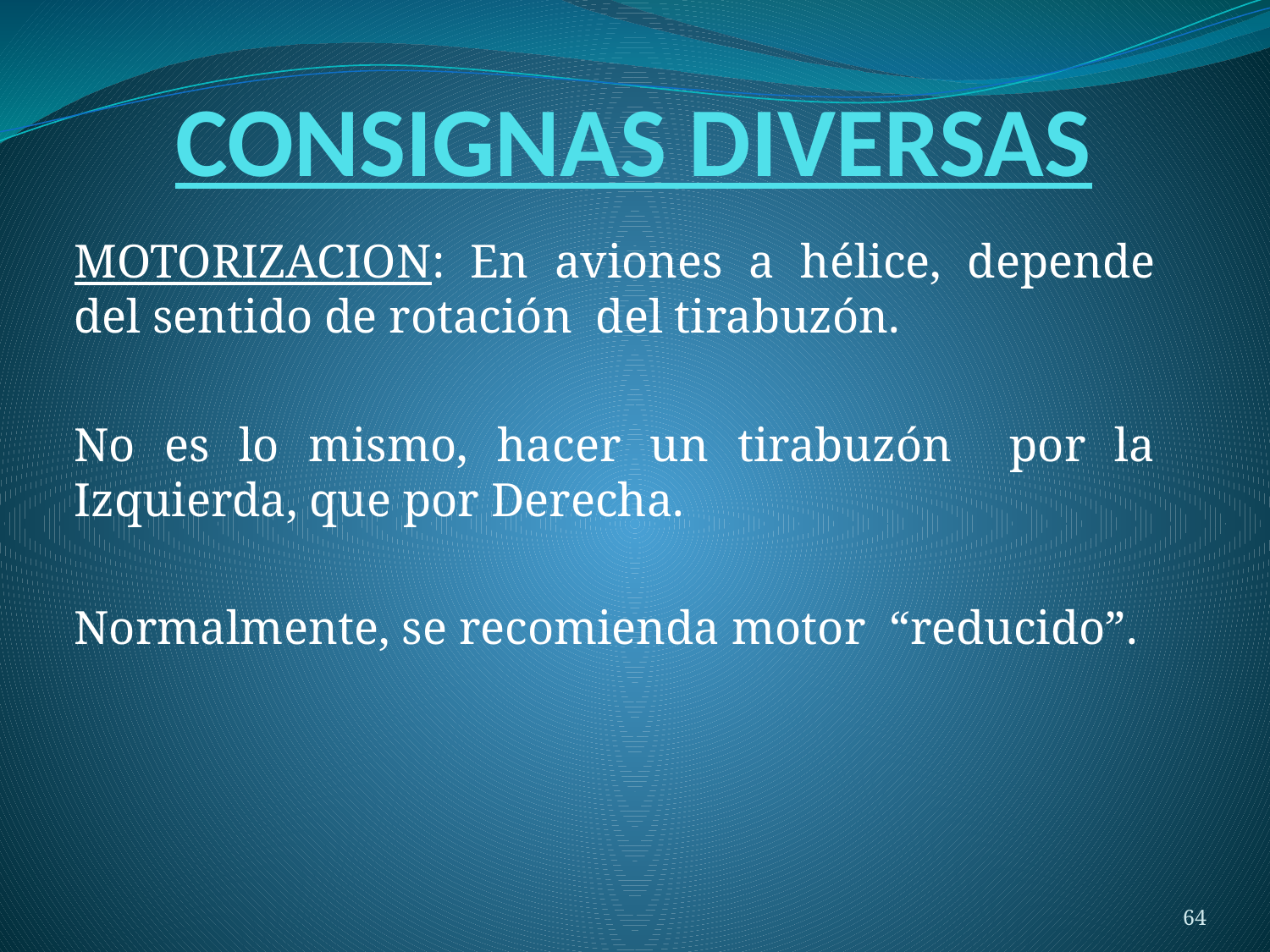

# CONSIGNAS DIVERSAS
MOTORIZACION: En aviones a hélice, depende del sentido de rotación  del tirabuzón.

No es lo mismo, hacer un tirabuzón  por la Izquierda, que por Derecha.

Normalmente, se recomienda motor  “reducido”.
64